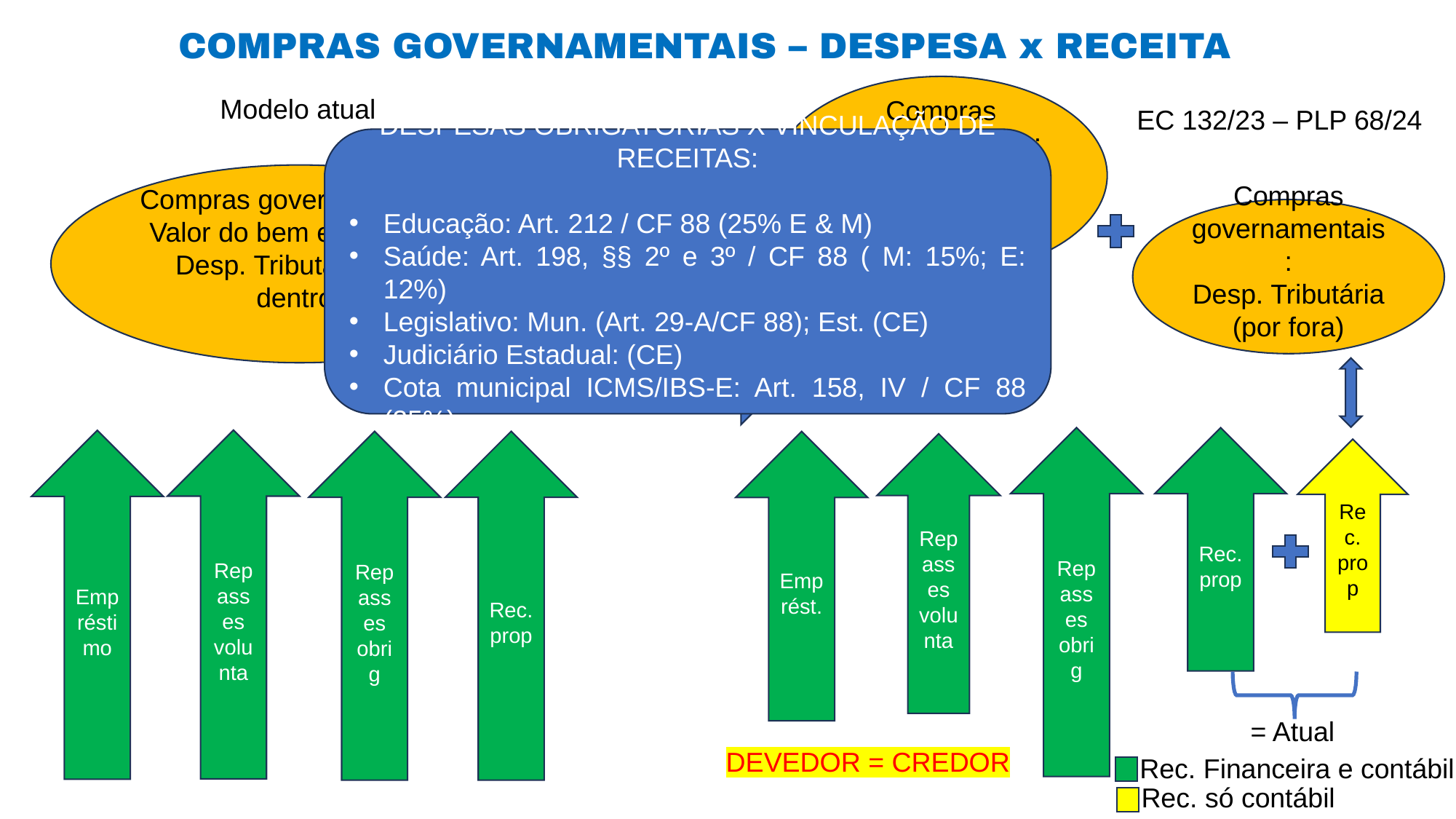

COMPRAS GOVERNAMENTAIS – DESPESA x RECEITA
Compras governamentais:
Valor do bem e serviço

Modelo atual
EC 132/23 – PLP 68/24
DESPESAS OBRIGATÓRIAS X VINCULAÇÃO DE RECEITAS:

Educação: Art. 212 / CF 88 (25% E & M)
Saúde: Art. 198, §§ 2º e 3º / CF 88 ( M: 15%; E: 12%)
Legislativo: Mun. (Art. 29-A/CF 88); Est. (CE)
Judiciário Estadual: (CE)
Cota municipal ICMS/IBS-E: Art. 158, IV / CF 88 (25%)
Compras governamentais:
Valor do bem e serviço + Desp. Tributária (por dentro)

Compras governamentais:
Desp. Tributária (por fora)

Ref. Tributária

Repasses
obrig
Rec. prop
Repasses
volunta
Empréstimo
Rec. prop
Repasses
obrig
Emprést.
Repasses
volunta
Rec. prop

= Atual
DEVEDOR = CREDOR
Rec. Financeira e contábil

Rec. só contábil